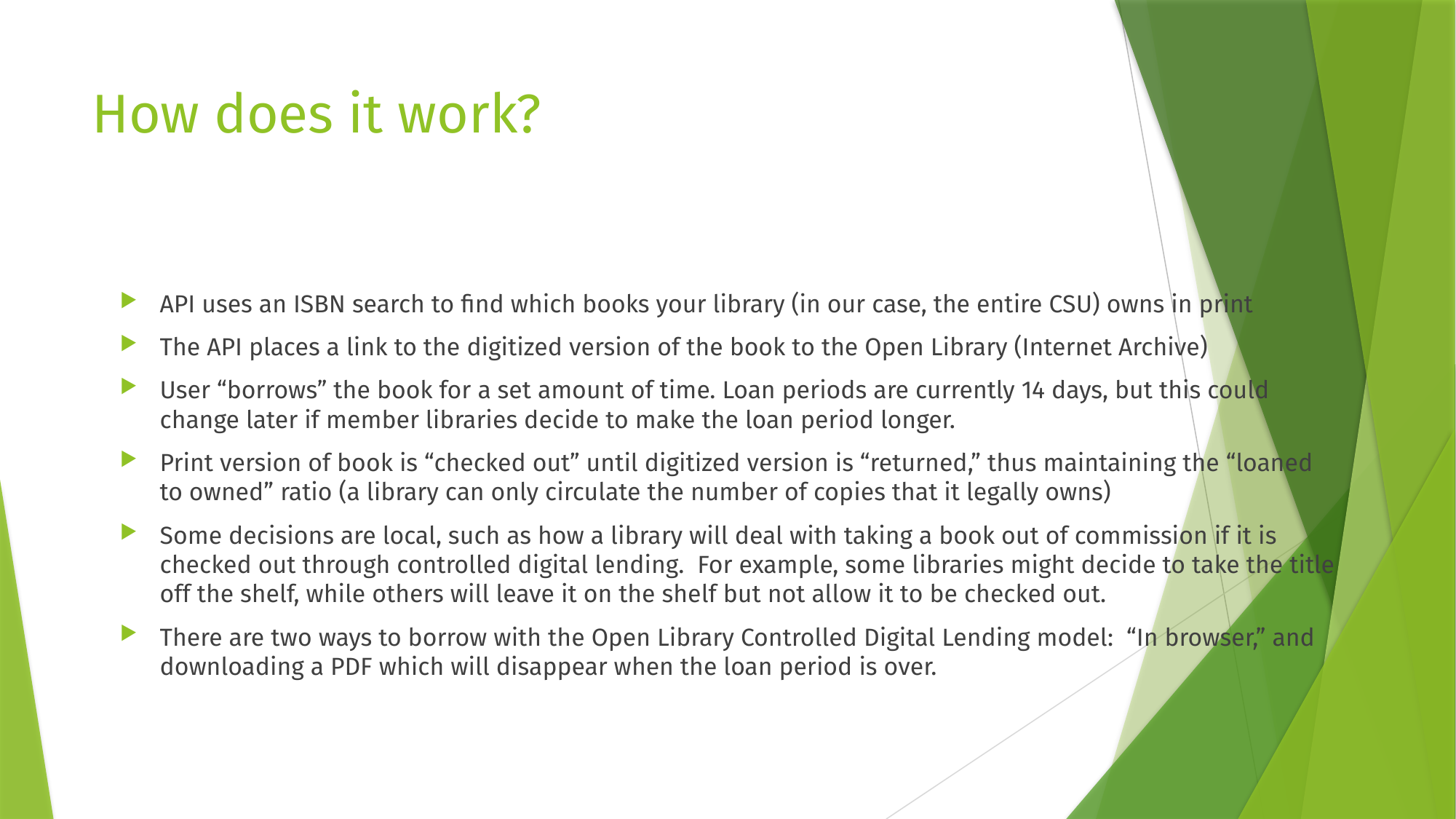

# How does it work?
API uses an ISBN search to find which books your library (in our case, the entire CSU) owns in print
The API places a link to the digitized version of the book to the Open Library (Internet Archive)
User “borrows” the book for a set amount of time. Loan periods are currently 14 days, but this could change later if member libraries decide to make the loan period longer.
Print version of book is “checked out” until digitized version is “returned,” thus maintaining the “loaned to owned” ratio (a library can only circulate the number of copies that it legally owns)
Some decisions are local, such as how a library will deal with taking a book out of commission if it is checked out through controlled digital lending.  For example, some libraries might decide to take the title off the shelf, while others will leave it on the shelf but not allow it to be checked out.
There are two ways to borrow with the Open Library Controlled Digital Lending model:  “In browser,” and downloading a PDF which will disappear when the loan period is over.